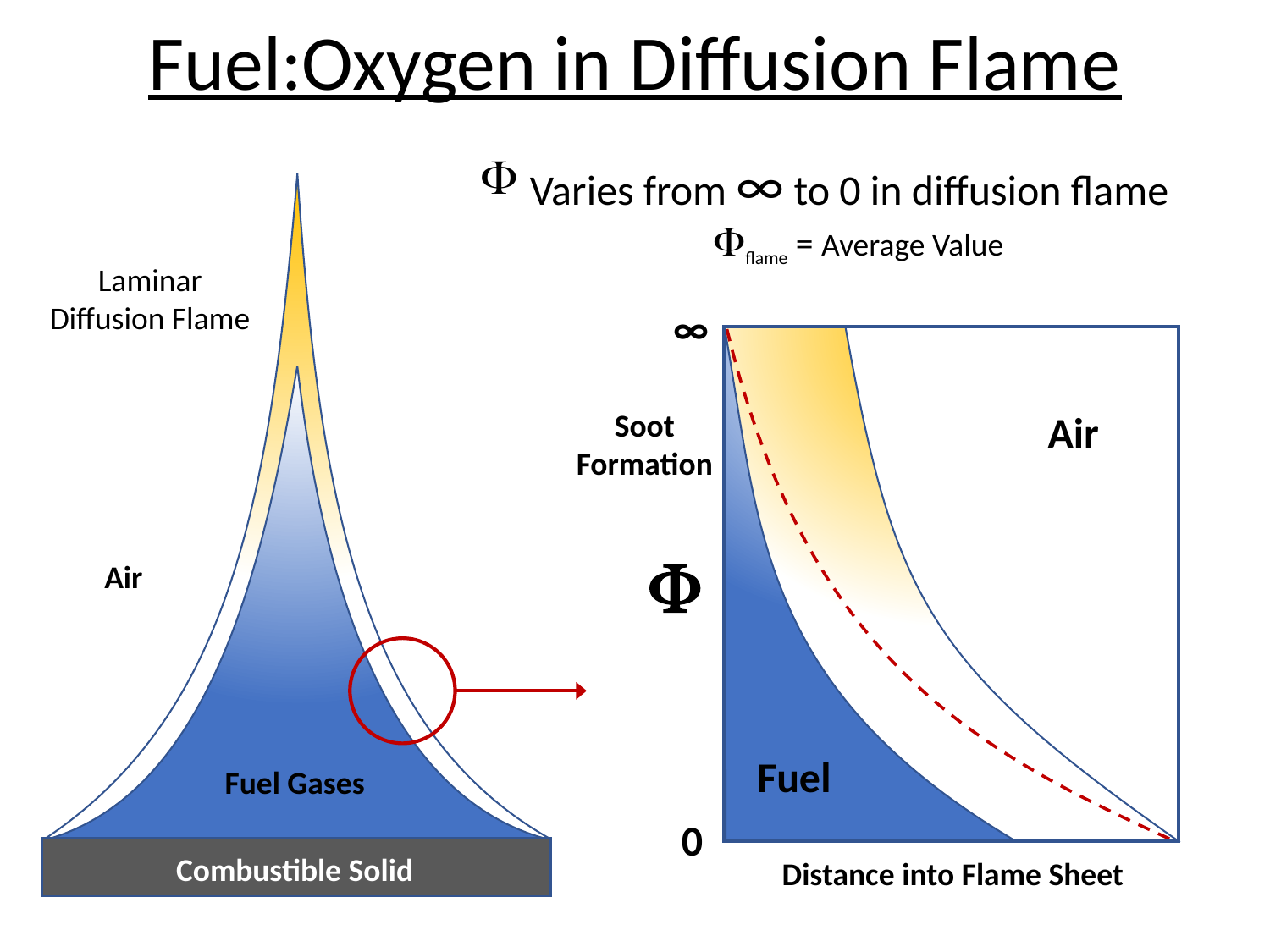

# Fuel:Oxygen in Diffusion Flame
 Varies from ∞ to 0 in diffusion flame

Φflame = Average Value

Laminar
Diffusion Flame
∞

Air
Soot
Formation
Φ
Air

Fuel
Fuel Gases
0

Combustible Solid
Distance into Flame Sheet